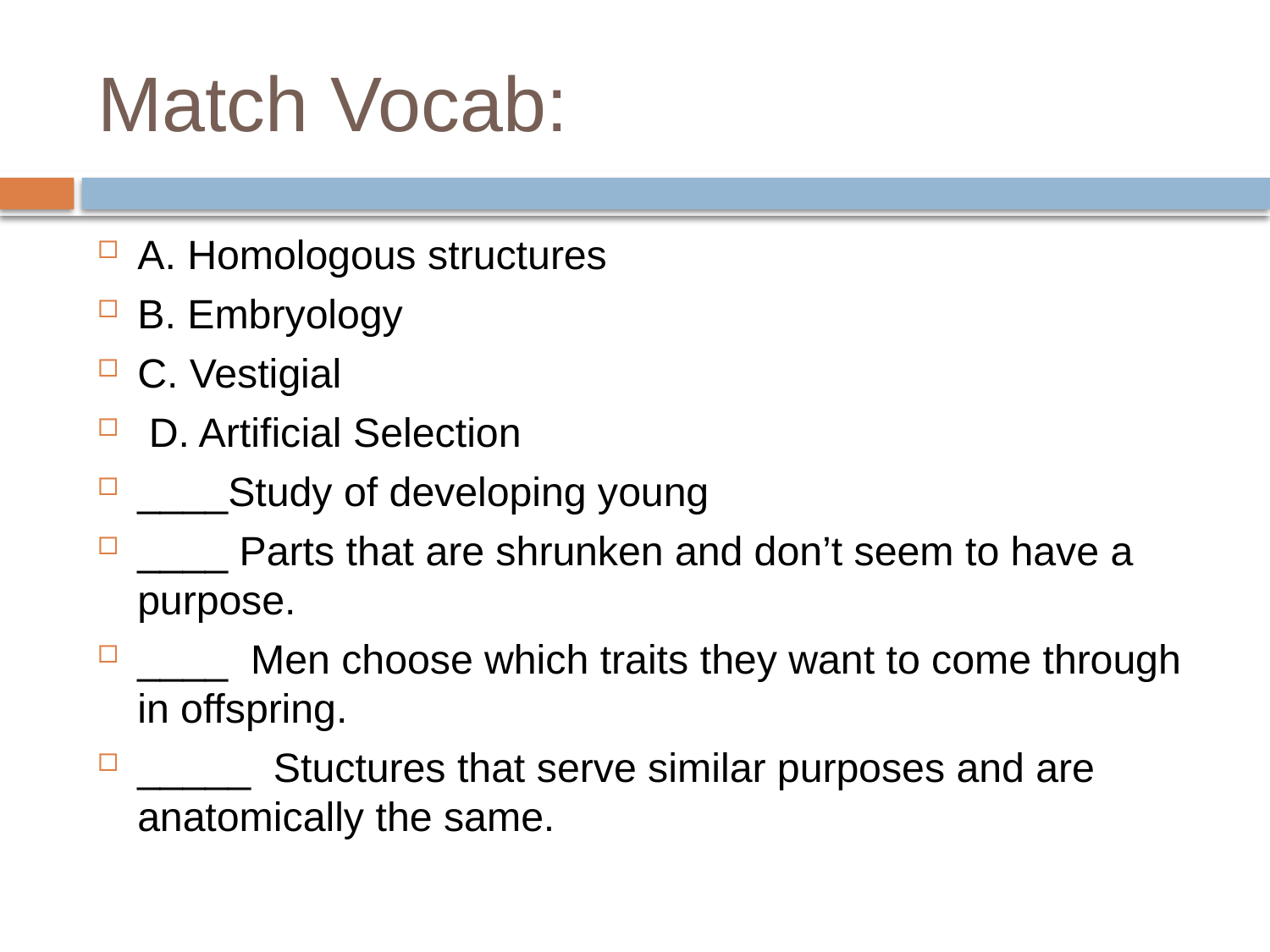

# Match Vocab:
A. Homologous structures
B. Embryology
C. Vestigial
 D. Artificial Selection
____Study of developing young
____ Parts that are shrunken and don’t seem to have a purpose.
____  Men choose which traits they want to come through in offspring.
_____  Stuctures that serve similar purposes and are anatomically the same.